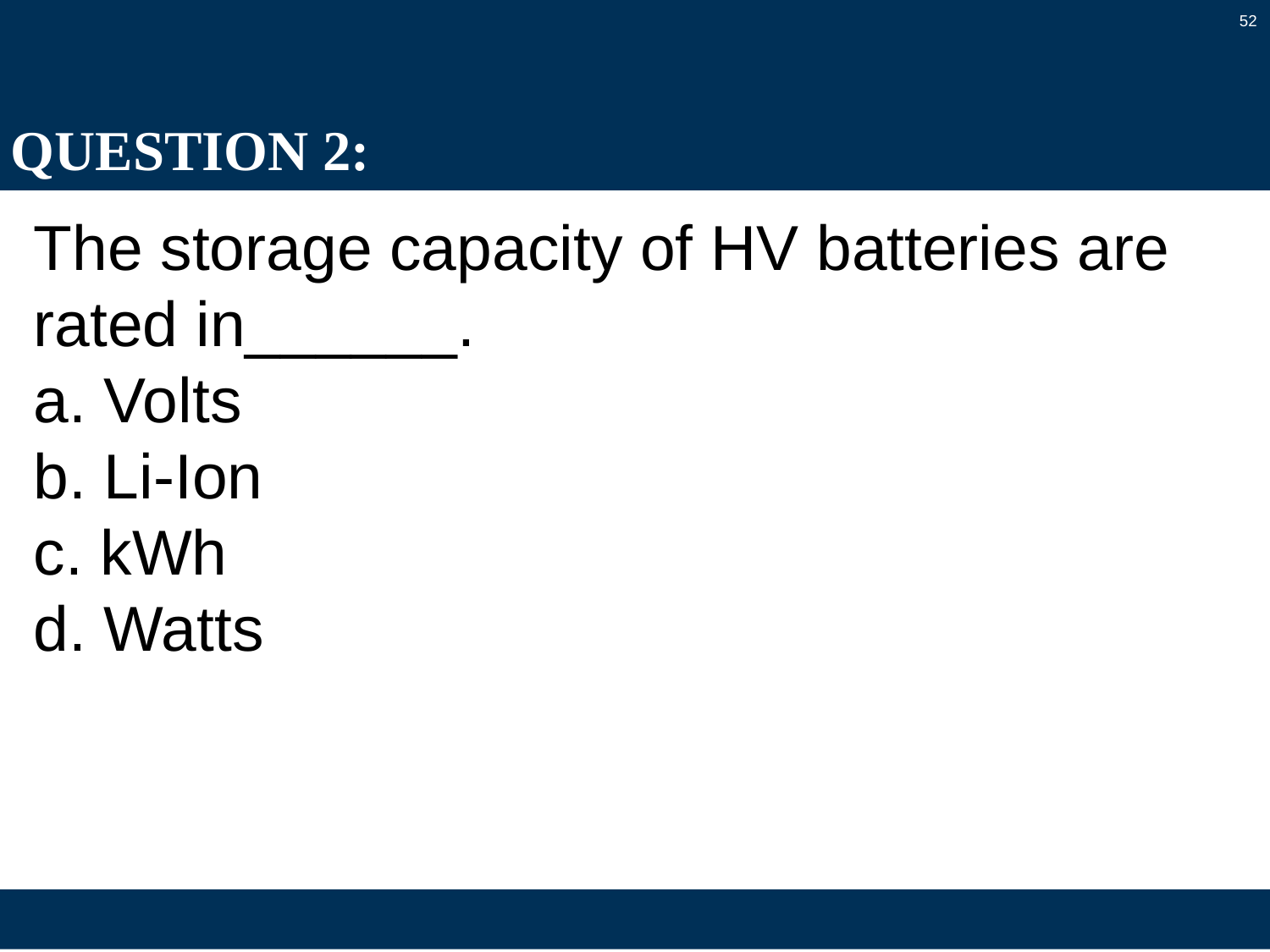

52
# QUESTION 2:
The storage capacity of HV batteries are rated in______.
a. Volts
b. Li-Ion
c. kWh
d. Watts